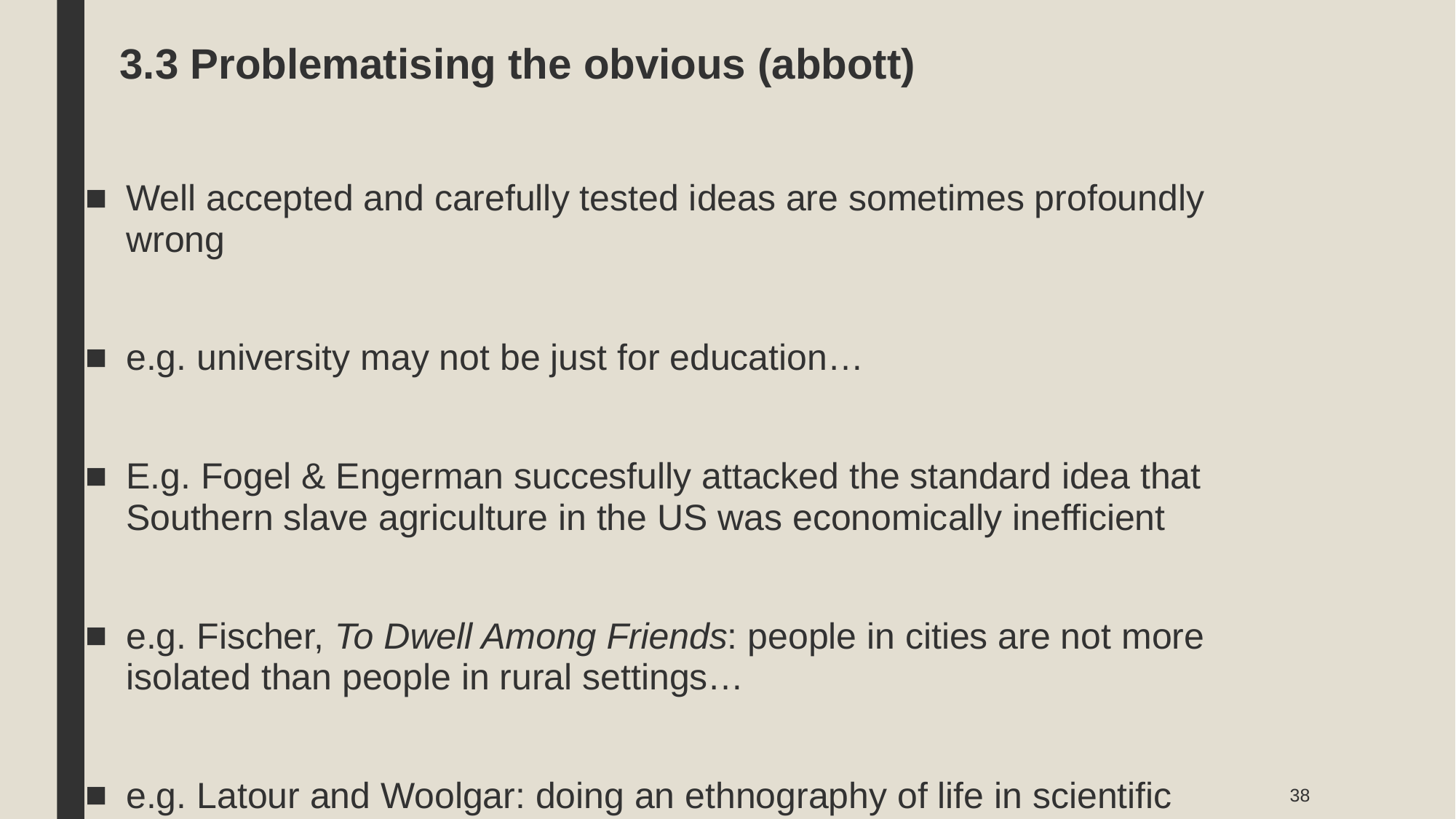

# 3.3 Problematising the obvious (abbott)
Well accepted and carefully tested ideas are sometimes profoundly wrong

e.g. university may not be just for education…

E.g. Fogel & Engerman succesfully attacked the standard idea that Southern slave agriculture in the US was economically inefficient

e.g. Fischer, To Dwell Among Friends: people in cities are not more isolated than people in rural settings…

e.g. Latour and Woolgar: doing an ethnography of life in scientific laboratory

38